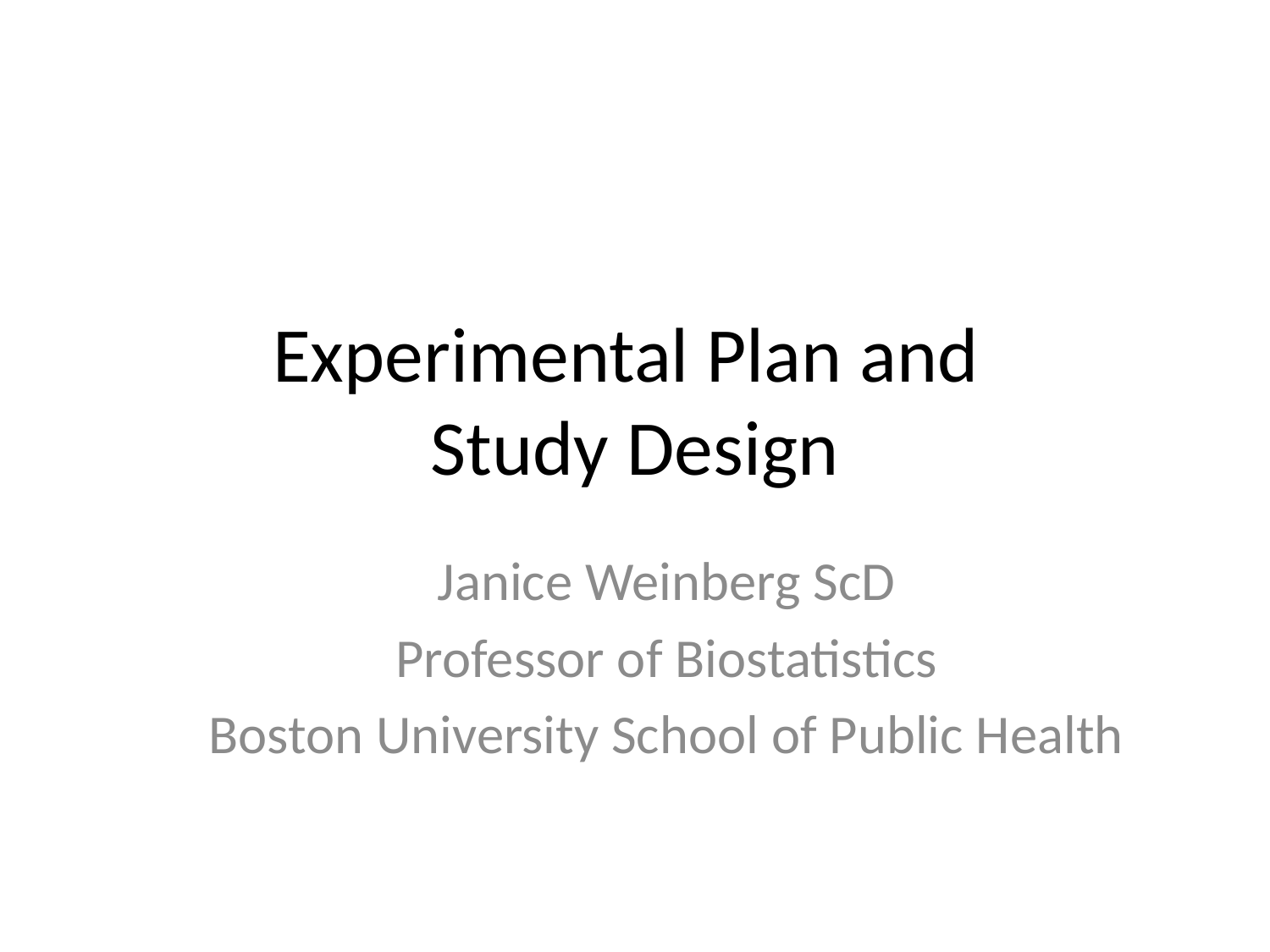

# Experimental Plan and Study Design
Janice Weinberg ScD
Professor of Biostatistics
Boston University School of Public Health